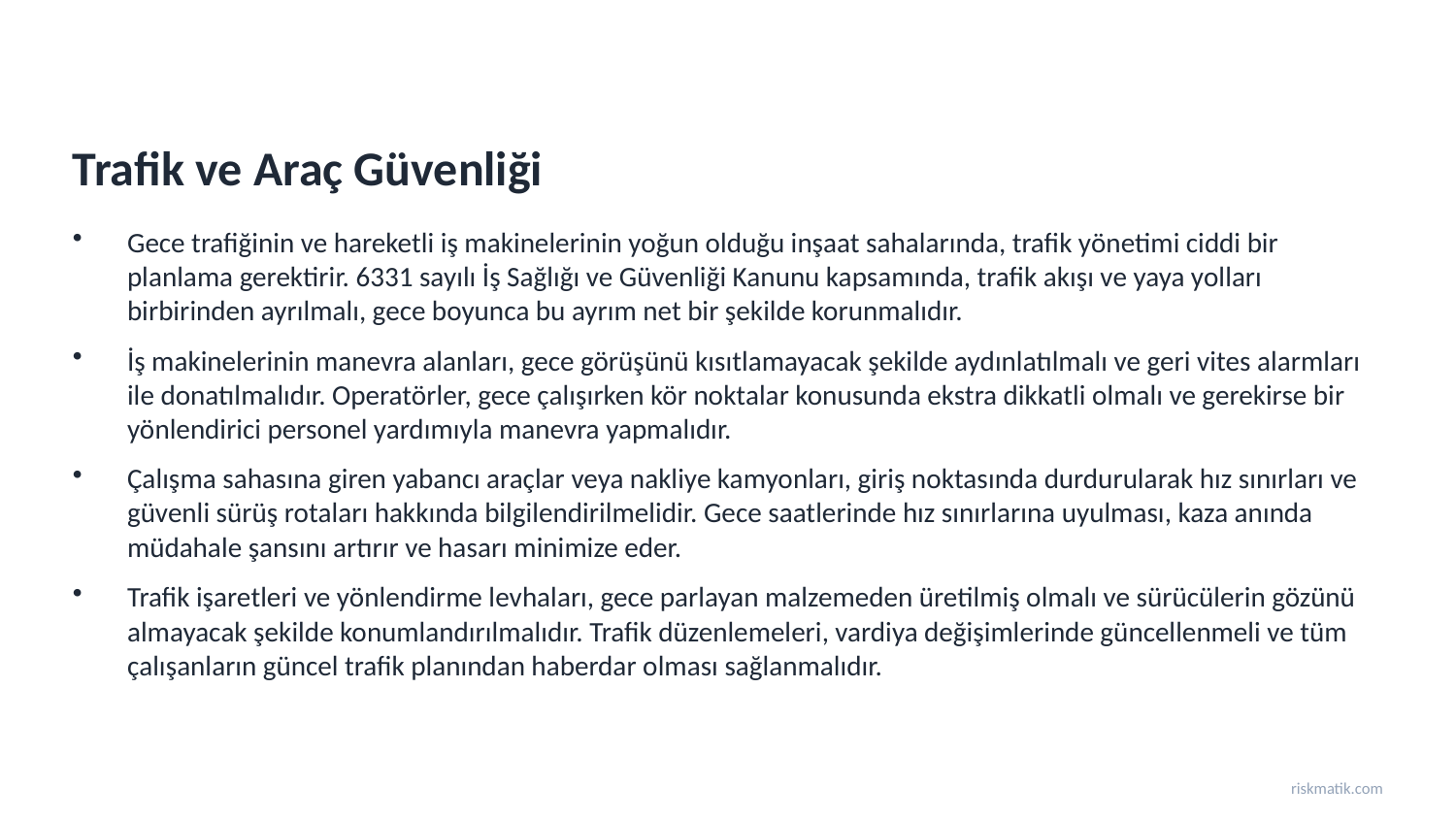

Trafik ve Araç Güvenliği
Gece trafiğinin ve hareketli iş makinelerinin yoğun olduğu inşaat sahalarında, trafik yönetimi ciddi bir planlama gerektirir. 6331 sayılı İş Sağlığı ve Güvenliği Kanunu kapsamında, trafik akışı ve yaya yolları birbirinden ayrılmalı, gece boyunca bu ayrım net bir şekilde korunmalıdır.
İş makinelerinin manevra alanları, gece görüşünü kısıtlamayacak şekilde aydınlatılmalı ve geri vites alarmları ile donatılmalıdır. Operatörler, gece çalışırken kör noktalar konusunda ekstra dikkatli olmalı ve gerekirse bir yönlendirici personel yardımıyla manevra yapmalıdır.
Çalışma sahasına giren yabancı araçlar veya nakliye kamyonları, giriş noktasında durdurularak hız sınırları ve güvenli sürüş rotaları hakkında bilgilendirilmelidir. Gece saatlerinde hız sınırlarına uyulması, kaza anında müdahale şansını artırır ve hasarı minimize eder.
Trafik işaretleri ve yönlendirme levhaları, gece parlayan malzemeden üretilmiş olmalı ve sürücülerin gözünü almayacak şekilde konumlandırılmalıdır. Trafik düzenlemeleri, vardiya değişimlerinde güncellenmeli ve tüm çalışanların güncel trafik planından haberdar olması sağlanmalıdır.
riskmatik.com